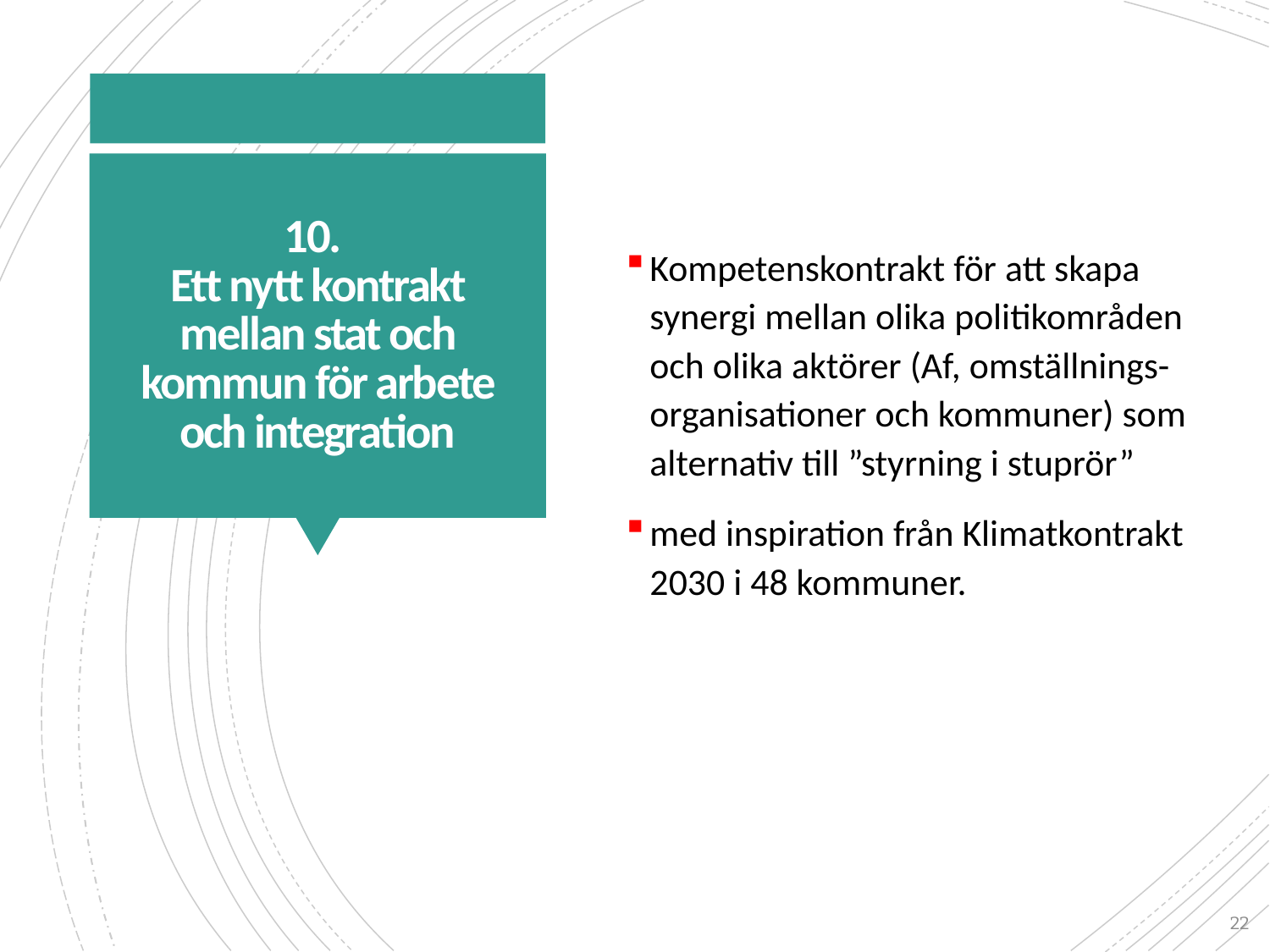

Kompetenskontrakt för att skapa synergi mellan olika politikområden och olika aktörer (Af, omställnings-organisationer och kommuner) som alternativ till ”styrning i stuprör”
med inspiration från Klimatkontrakt 2030 i 48 kommuner.
# 10. Ett nytt kontrakt mellan stat och kommun för arbete och integration